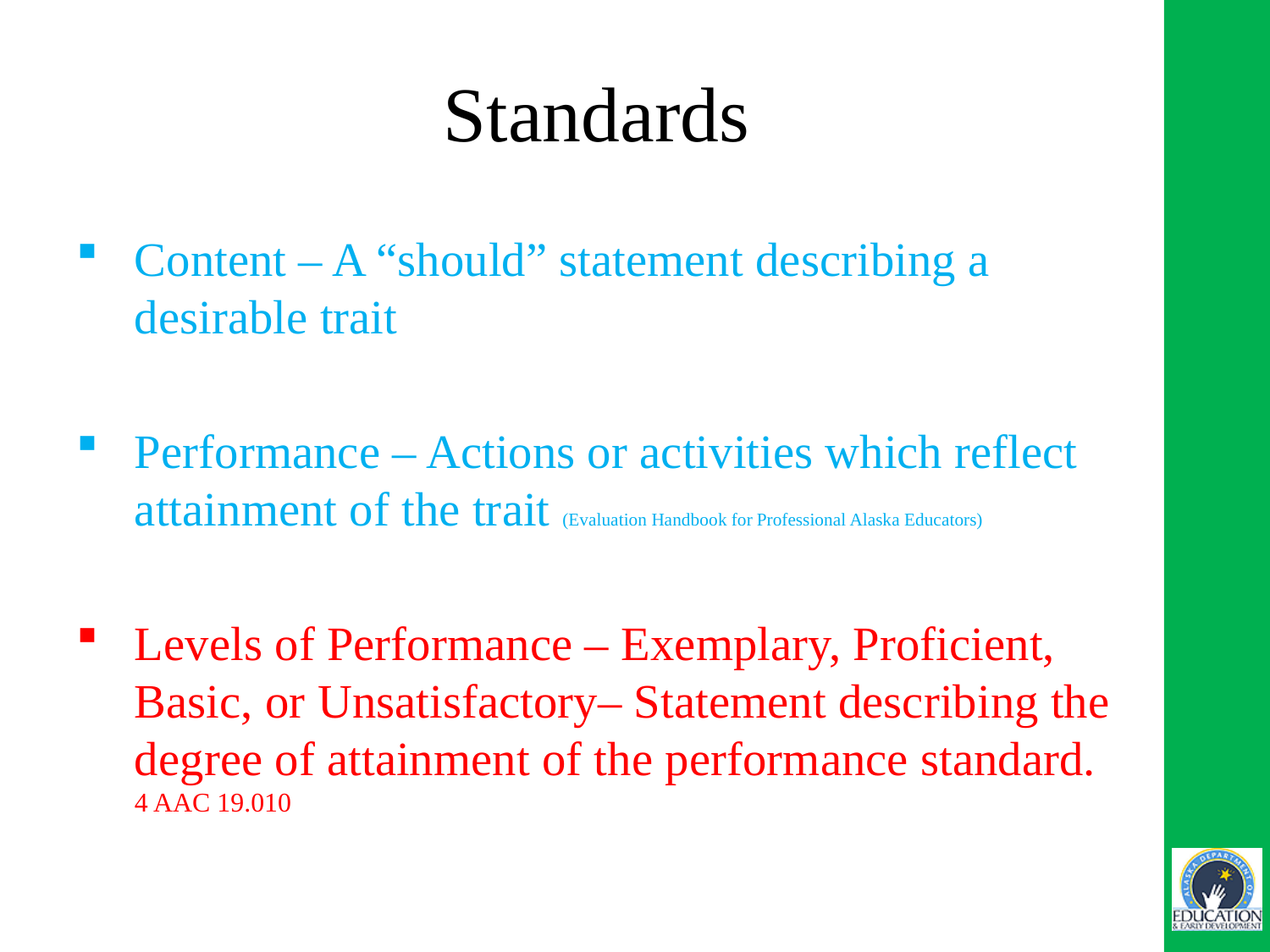

# Standards
Content – A “should” statement describing a desirable trait

Performance – Actions or activities which reflect attainment of the trait (Evaluation Handbook for Professional Alaska Educators)

Levels of Performance – Exemplary, Proficient, Basic, or Unsatisfactory– Statement describing the degree of attainment of the performance standard. 4 AAC 19.010